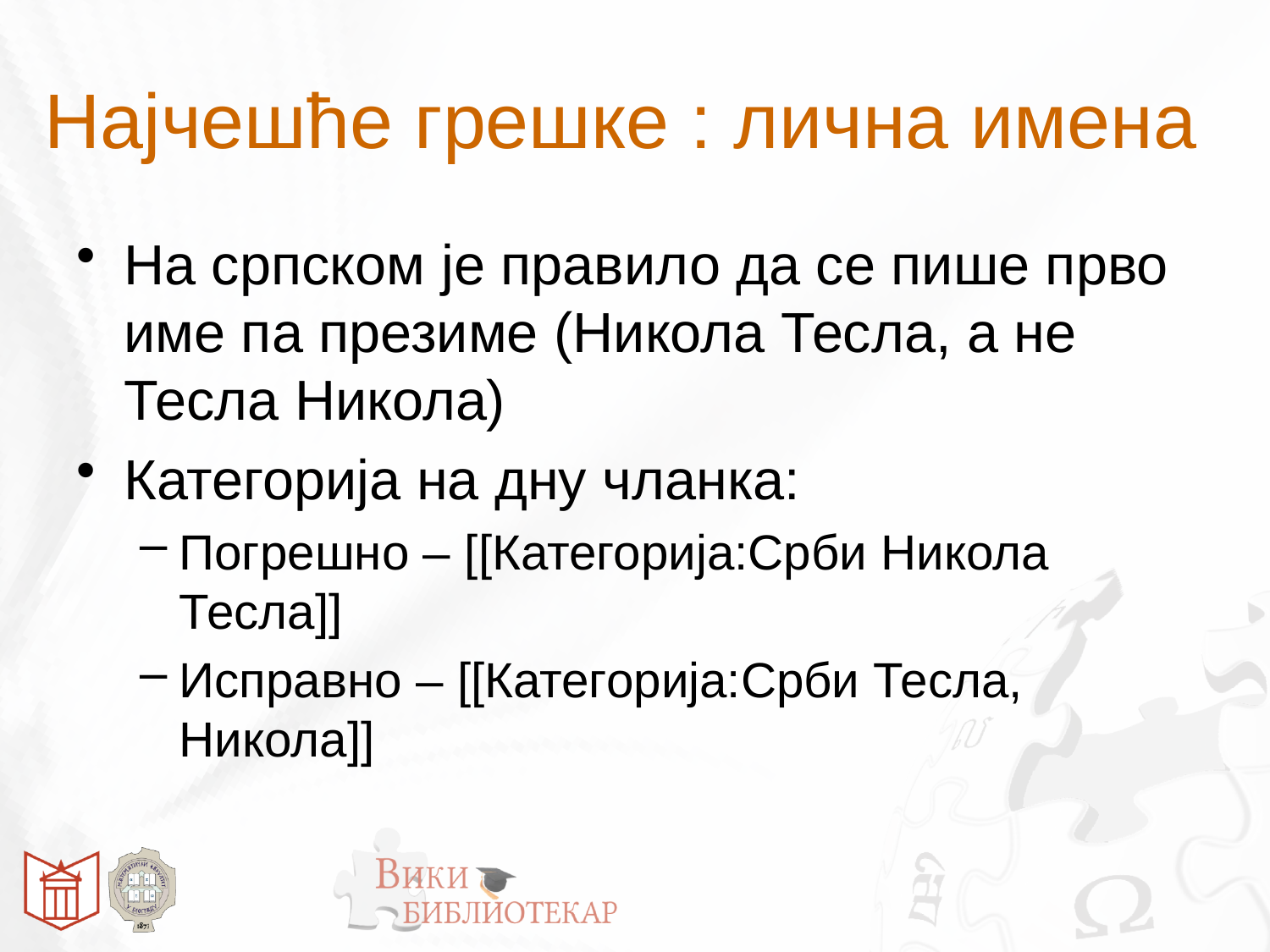

# Најчешће грешке : лична имена
На српском је правило да се пише прво име па презиме (Никола Тесла, а не Тесла Никола)
Категорија на дну чланка:
Погрешно – [[Категорија:Срби Никола Тесла]]
Исправно – [[Категорија:Срби Тесла, Никола]]